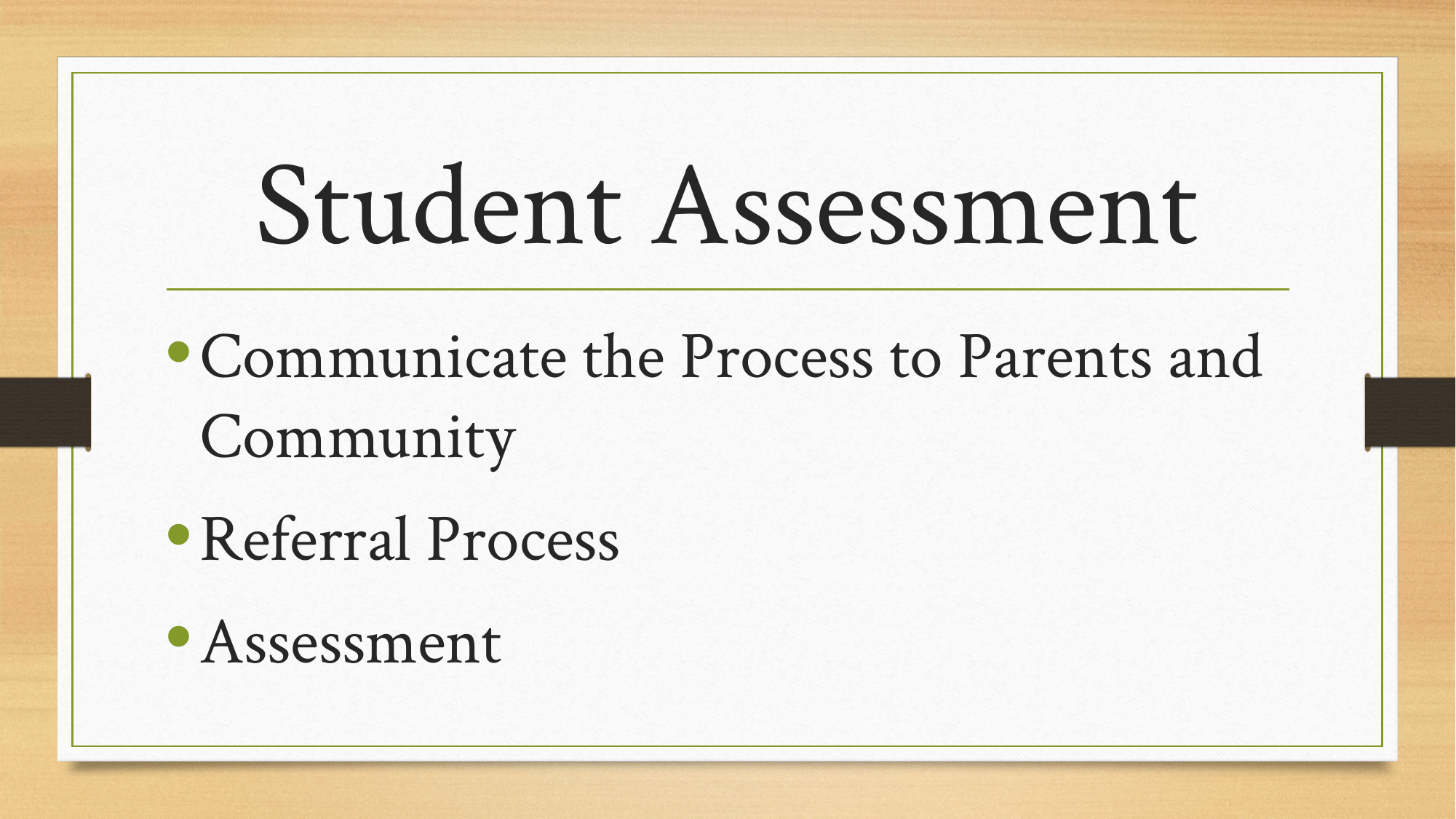

# Student Assessment
Communicate the Process to Parents and Community
Referral Process
Assessment